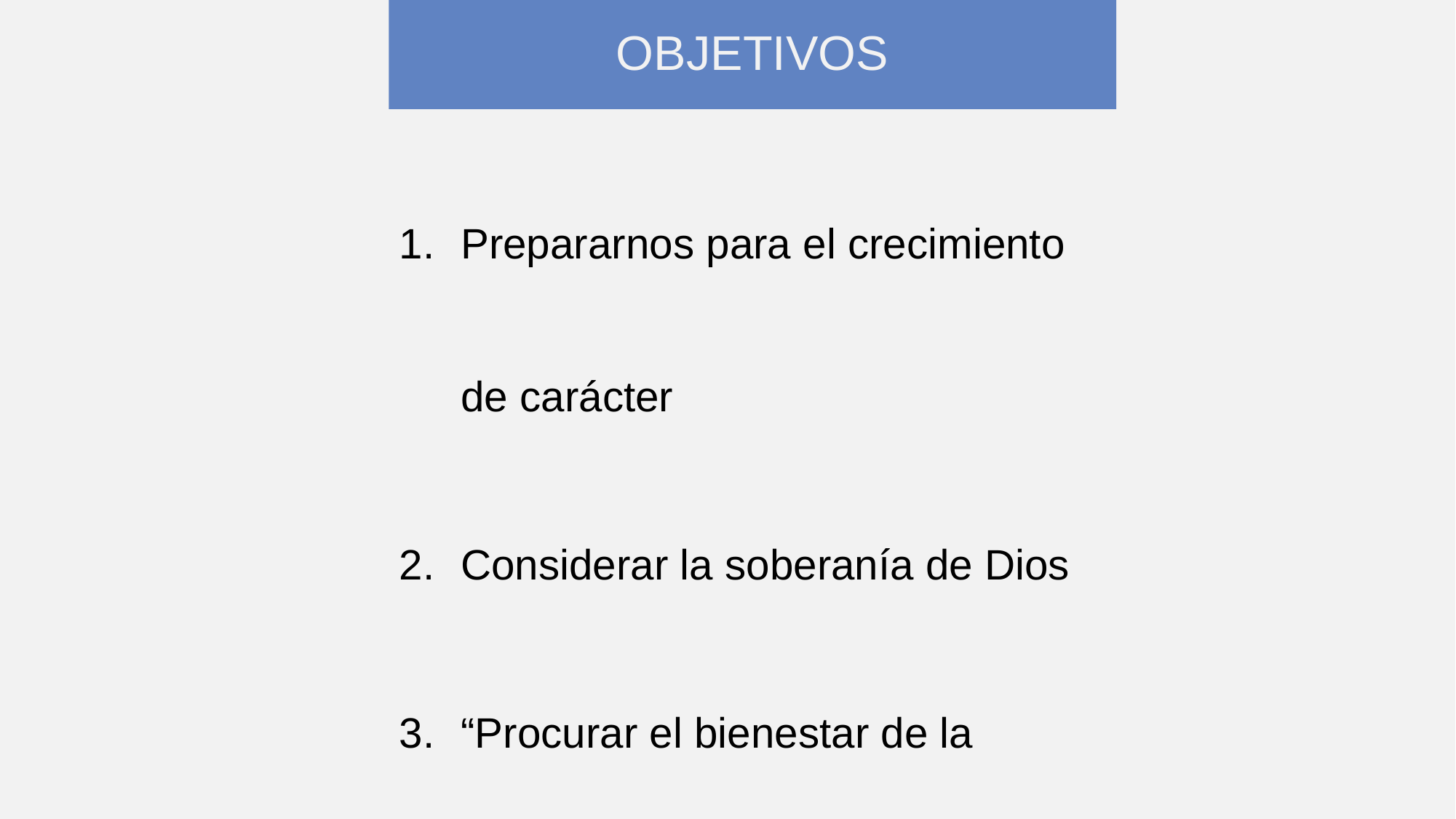

OBJETIVOS
Prepararnos para el crecimiento de carácter
Considerar la soberanía de Dios
“Procurar el bienestar de la ciudad…”